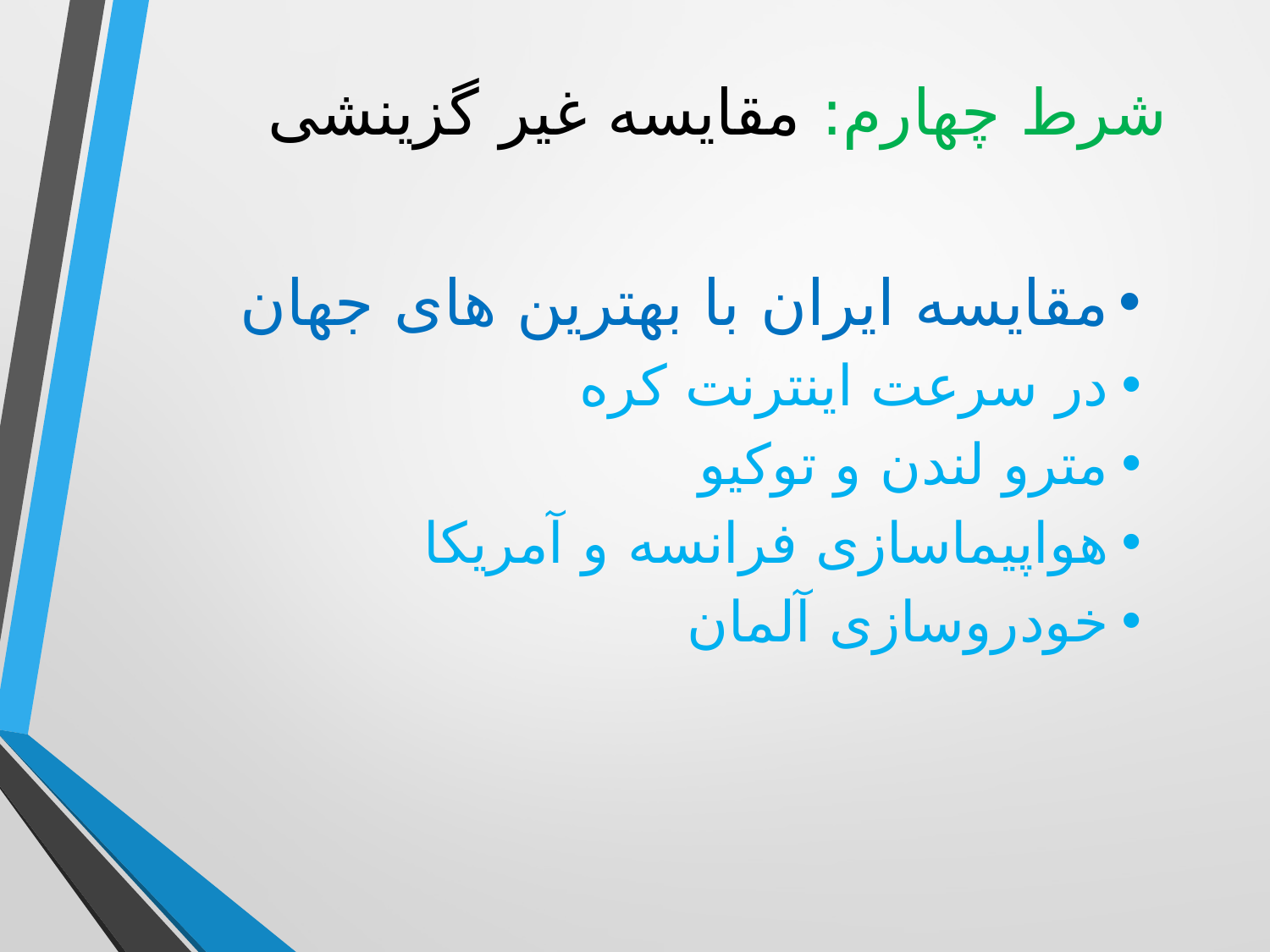

شرط چهارم: مقایسه غیر گزینشی
مقایسه ایران با بهترین های جهان
در سرعت اینترنت کره
مترو لندن و توکیو
هواپیماسازی فرانسه و آمریکا
خودروسازی آلمان